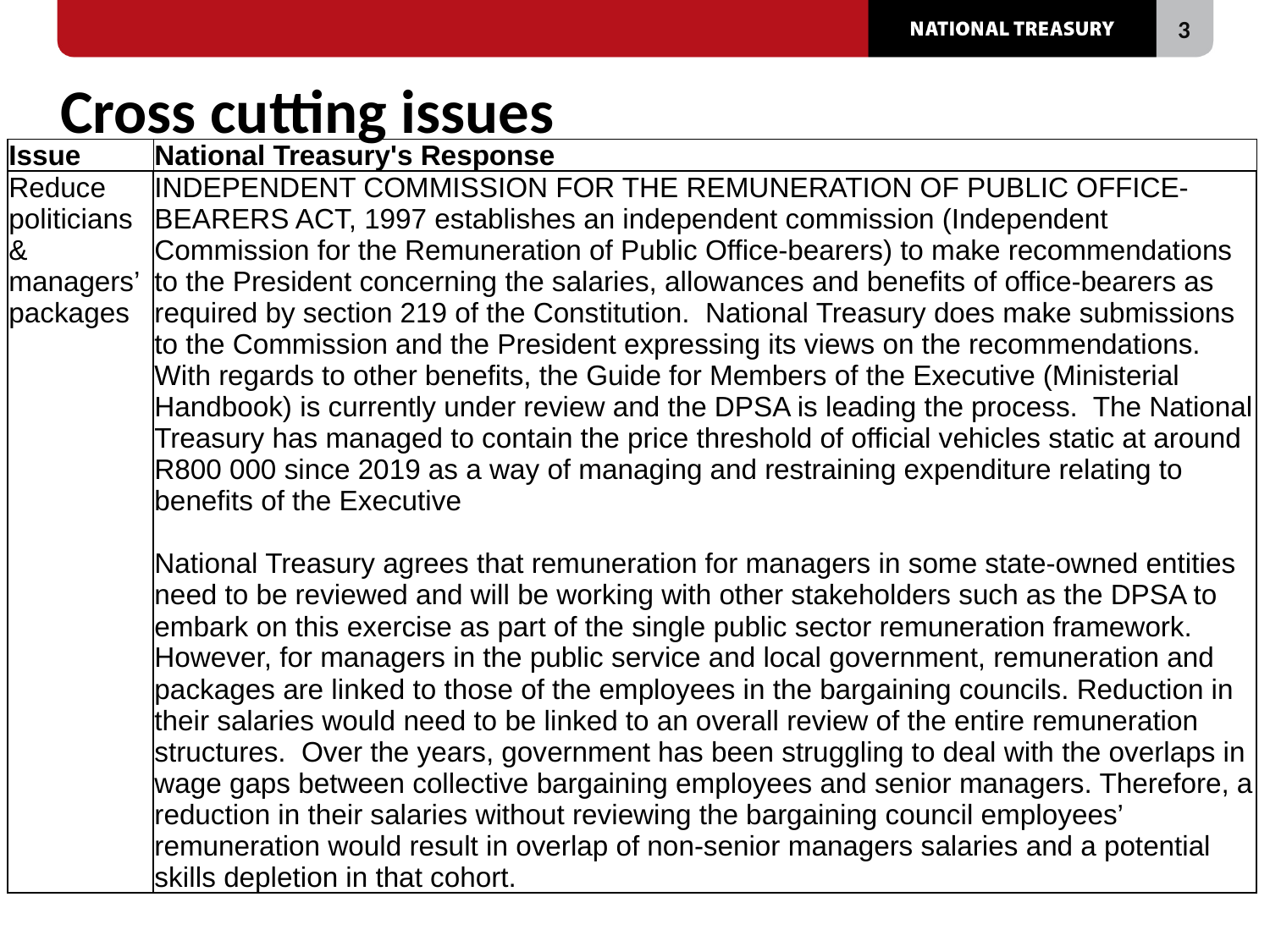

# Cross cutting issues
| Issue | National Treasury's Response |
| --- | --- |
| Reduce politicians & managers’ packages | INDEPENDENT COMMISSION FOR THE REMUNERATION OF PUBLIC OFFICE-BEARERS ACT, 1997 establishes an independent commission (Independent Commission for the Remuneration of Public Office-bearers) to make recommendations to the President concerning the salaries, allowances and benefits of office-bearers as required by section 219 of the Constitution. National Treasury does make submissions to the Commission and the President expressing its views on the recommendations. With regards to other benefits, the Guide for Members of the Executive (Ministerial Handbook) is currently under review and the DPSA is leading the process. The National Treasury has managed to contain the price threshold of official vehicles static at around R800 000 since 2019 as a way of managing and restraining expenditure relating to benefits of the Executive National Treasury agrees that remuneration for managers in some state-owned entities need to be reviewed and will be working with other stakeholders such as the DPSA to embark on this exercise as part of the single public sector remuneration framework. However, for managers in the public service and local government, remuneration and packages are linked to those of the employees in the bargaining councils. Reduction in their salaries would need to be linked to an overall review of the entire remuneration structures. Over the years, government has been struggling to deal with the overlaps in wage gaps between collective bargaining employees and senior managers. Therefore, a reduction in their salaries without reviewing the bargaining council employees’ remuneration would result in overlap of non-senior managers salaries and a potential skills depletion in that cohort. |